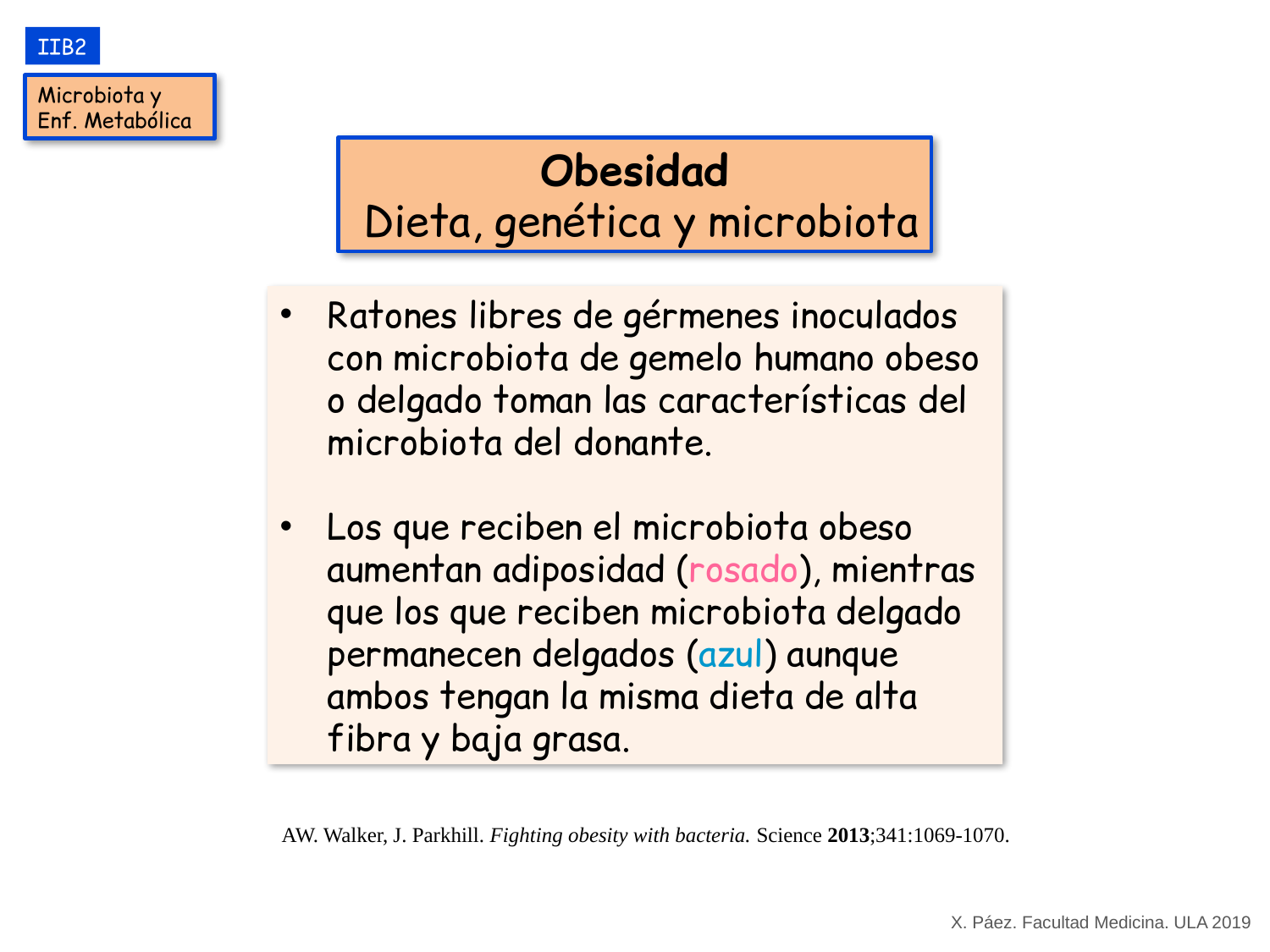

IIB2
Microbiota y Enf. Metabólica
Obesidad
 Dieta, genética y microbiota
Ratones libres de gérmenes inoculados con microbiota de gemelo humano obeso o delgado toman las características del microbiota del donante.

Los que reciben el microbiota obeso aumentan adiposidad (rosado), mientras que los que reciben microbiota delgado permanecen delgados (azul) aunque ambos tengan la misma dieta de alta fibra y baja grasa.
AW. Walker, J. Parkhill. Fighting obesity with bacteria. Science 2013;341:1069-1070.
X. Páez. Facultad Medicina. ULA 2019